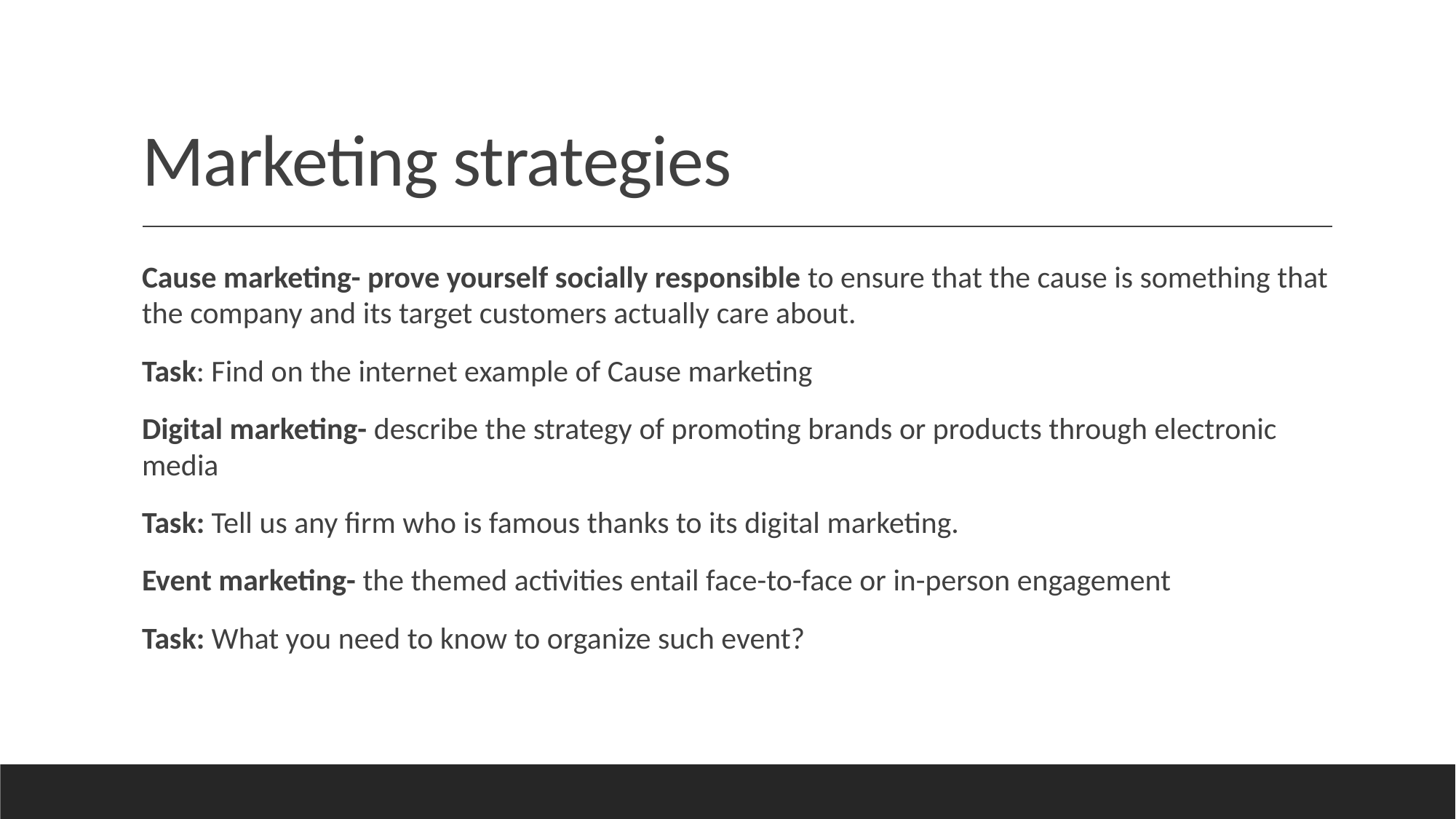

# Marketing strategies
Cause marketing- prove yourself socially responsible to ensure that the cause is something that the company and its target customers actually care about.
Task: Find on the internet example of Cause marketing
Digital marketing- describe the strategy of promoting brands or products through electronic media
Task: Tell us any firm who is famous thanks to its digital marketing.
Event marketing- the themed activities entail face-to-face or in-person engagement
Task: What you need to know to organize such event?